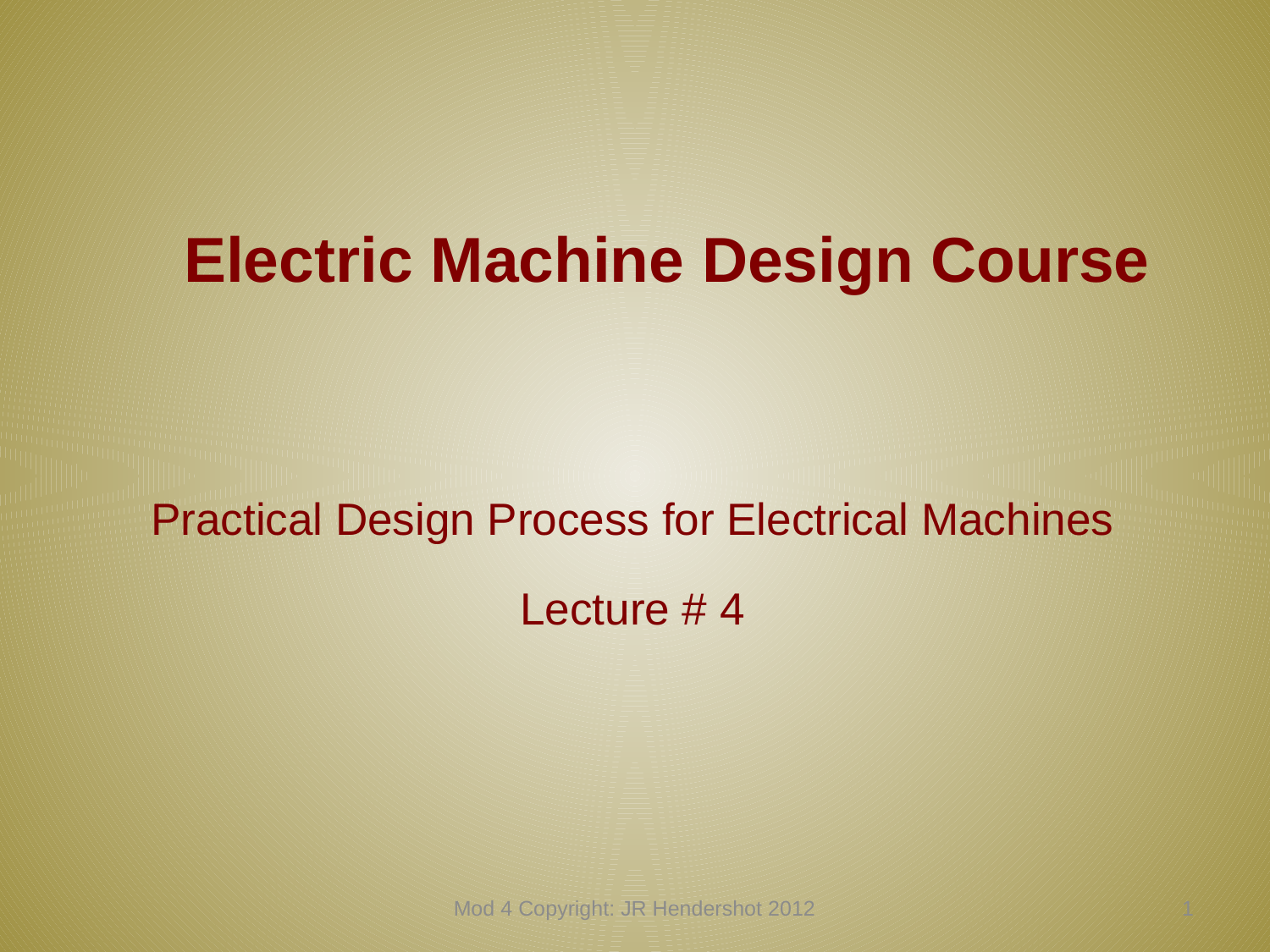

# Electric Machine Design Course
Practical Design Process for Electrical Machines
Lecture # 4

Mod 4 Copyright: JR Hendershot 2012
1